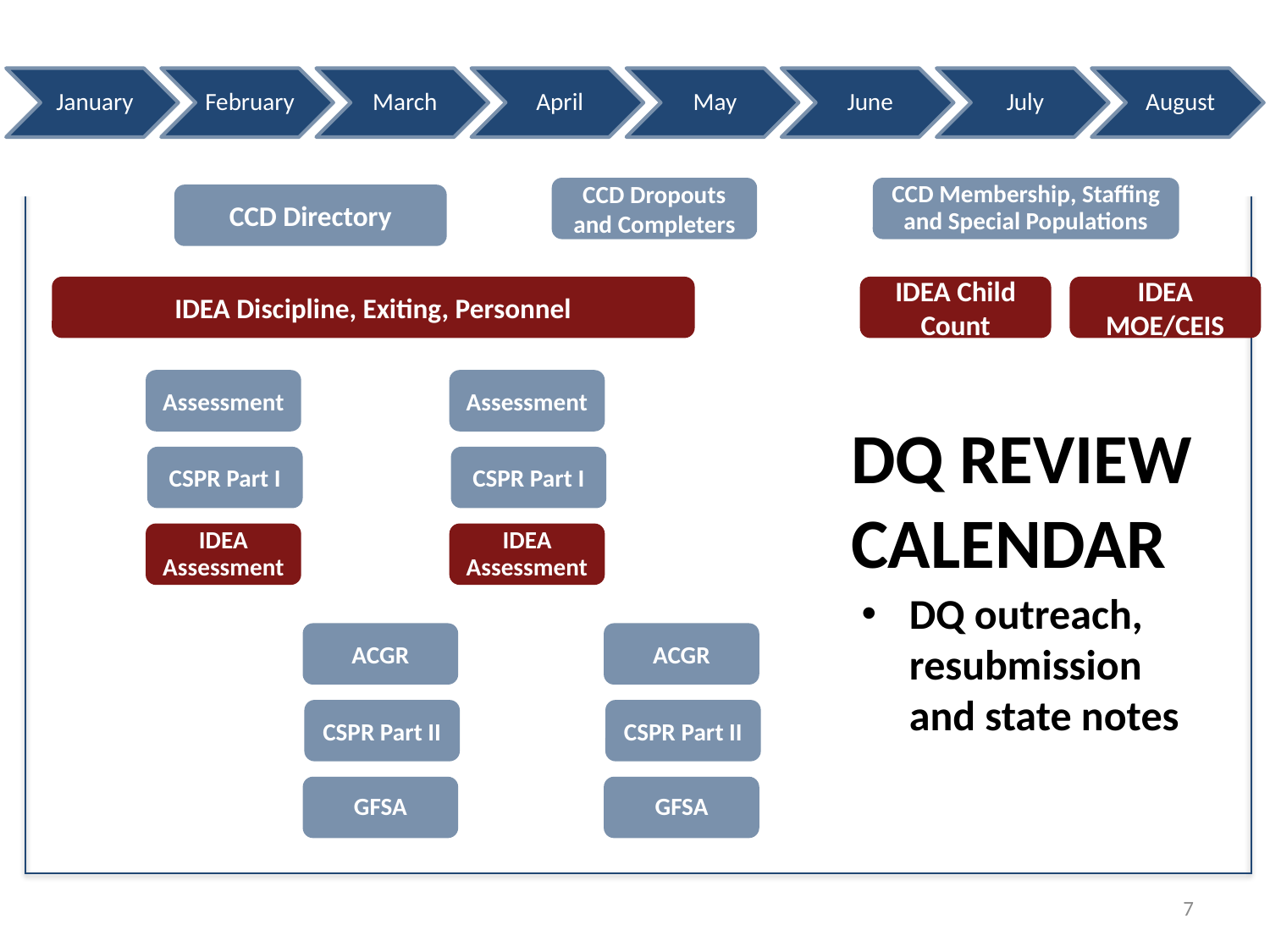

January
February
March
April
May
June
July
August
#
CCD Dropouts and Completers
CCD Membership, Staffing and Special Populations
CCD Directory
IDEA Discipline, Exiting, Personnel
IDEA Child Count
IDEA MOE/CEIS
Assessment
Assessment
DQ Review Calendar
CSPR Part I
CSPR Part I
IDEA Assessment
IDEA Assessment
DQ outreach, resubmission and state notes
ACGR
ACGR
CSPR Part II
CSPR Part II
GFSA
GFSA
7